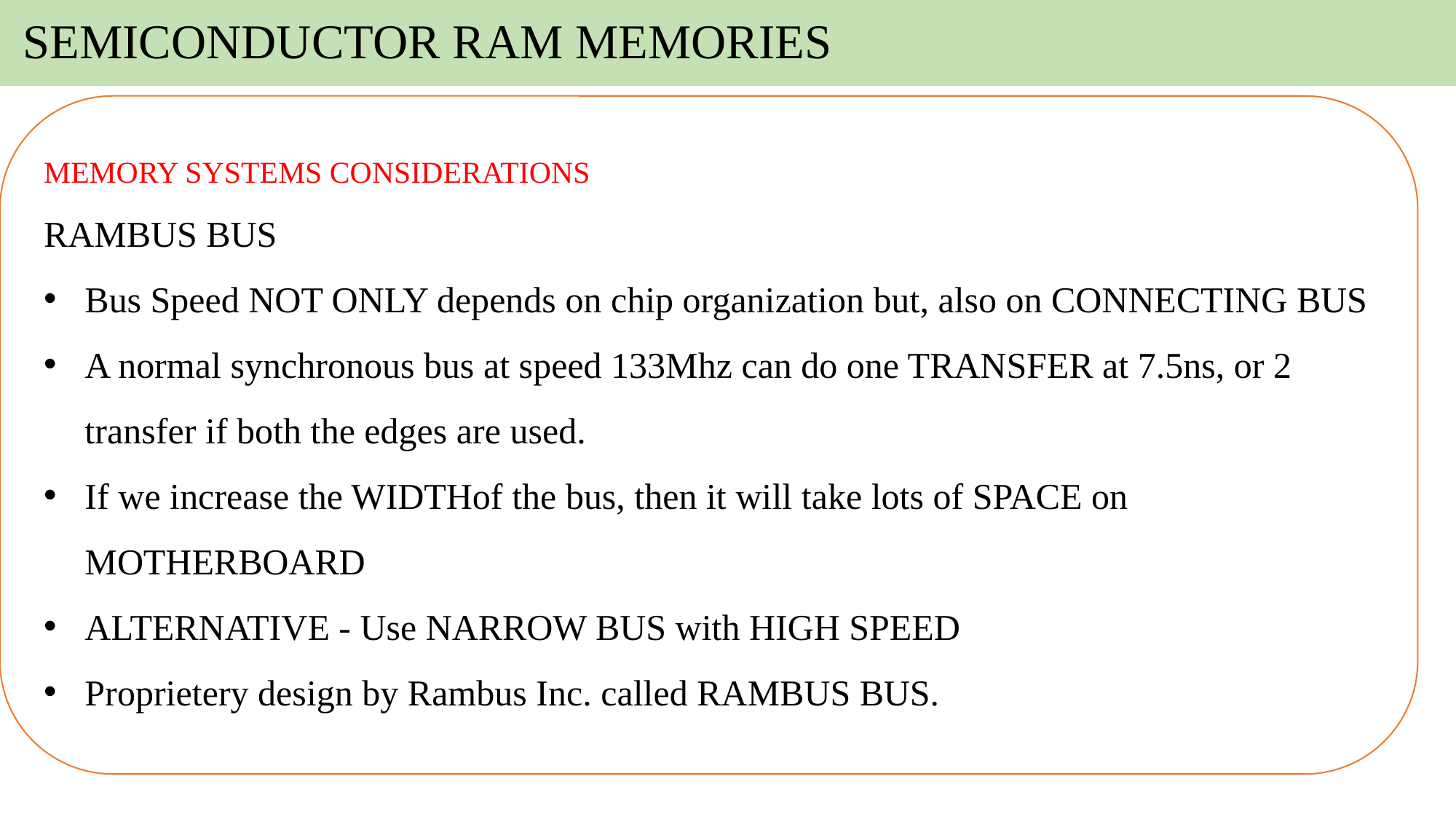

# SEMICONDUCTOR RAM MEMORIES
MEMORY SYSTEMS CONSIDERATIONS
RAMBUS BUS
Bus Speed NOT ONLY depends on chip organization but, also on CONNECTING BUS
A normal synchronous bus at speed 133Mhz can do one TRANSFER at 7.5ns, or 2 transfer if both the edges are used.
If we increase the WIDTHof the bus, then it will take lots of SPACE on MOTHERBOARD
ALTERNATIVE - Use NARROW BUS with HIGH SPEED
Proprietery design by Rambus Inc. called RAMBUS BUS.